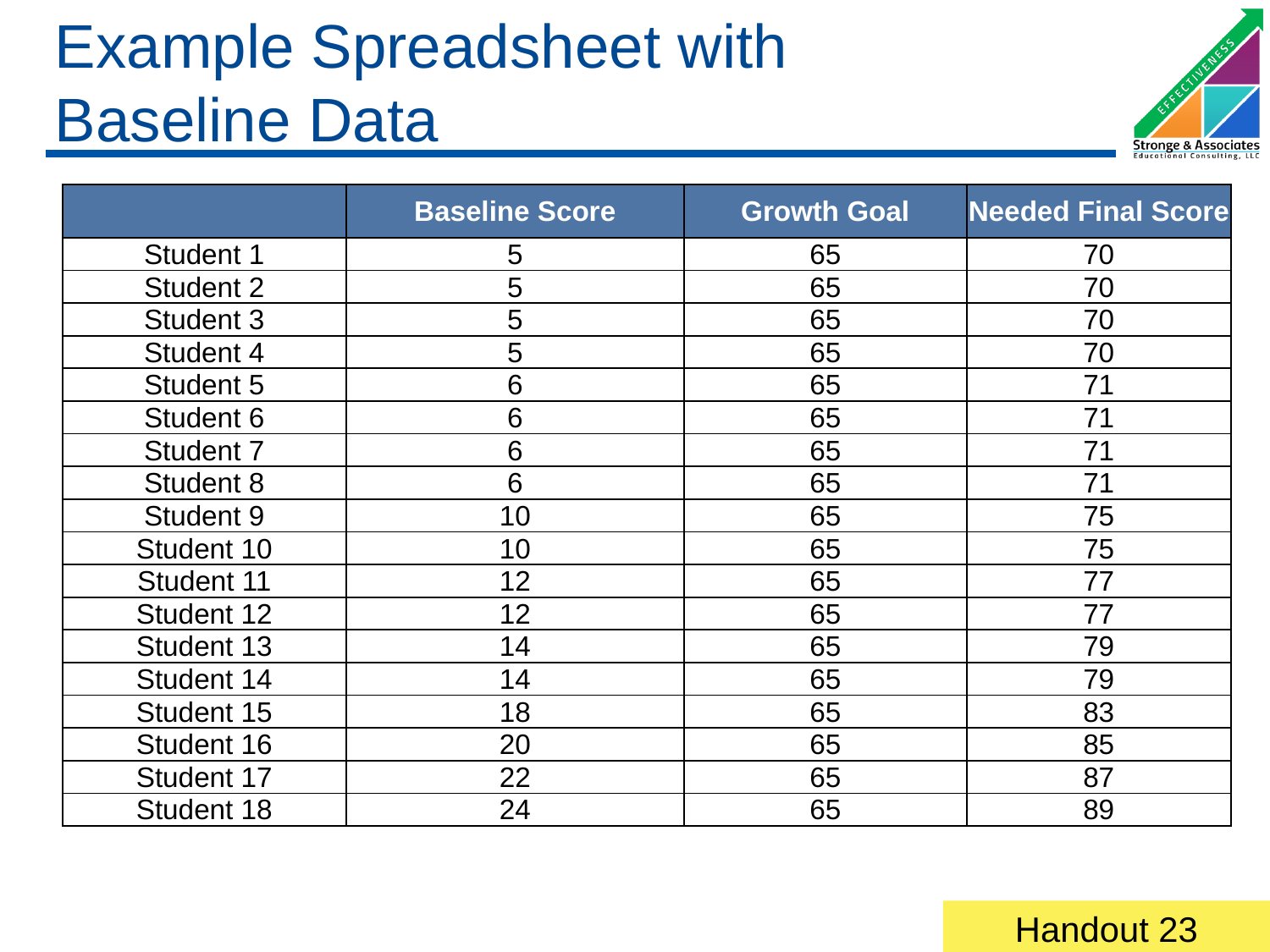

# Example Spreadsheet with Baseline Data
|  | Baseline Score | Growth Goal | Needed Final Score |
| --- | --- | --- | --- |
| Student 1 | 5 | 65 | 70 |
| Student 2 | 5 | 65 | 70 |
| Student 3 | 5 | 65 | 70 |
| Student 4 | 5 | 65 | 70 |
| Student 5 | 6 | 65 | 71 |
| Student 6 | 6 | 65 | 71 |
| Student 7 | 6 | 65 | 71 |
| Student 8 | 6 | 65 | 71 |
| Student 9 | 10 | 65 | 75 |
| Student 10 | 10 | 65 | 75 |
| Student 11 | 12 | 65 | 77 |
| Student 12 | 12 | 65 | 77 |
| Student 13 | 14 | 65 | 79 |
| Student 14 | 14 | 65 | 79 |
| Student 15 | 18 | 65 | 83 |
| Student 16 | 20 | 65 | 85 |
| Student 17 | 22 | 65 | 87 |
| Student 18 | 24 | 65 | 89 |
Handout 23